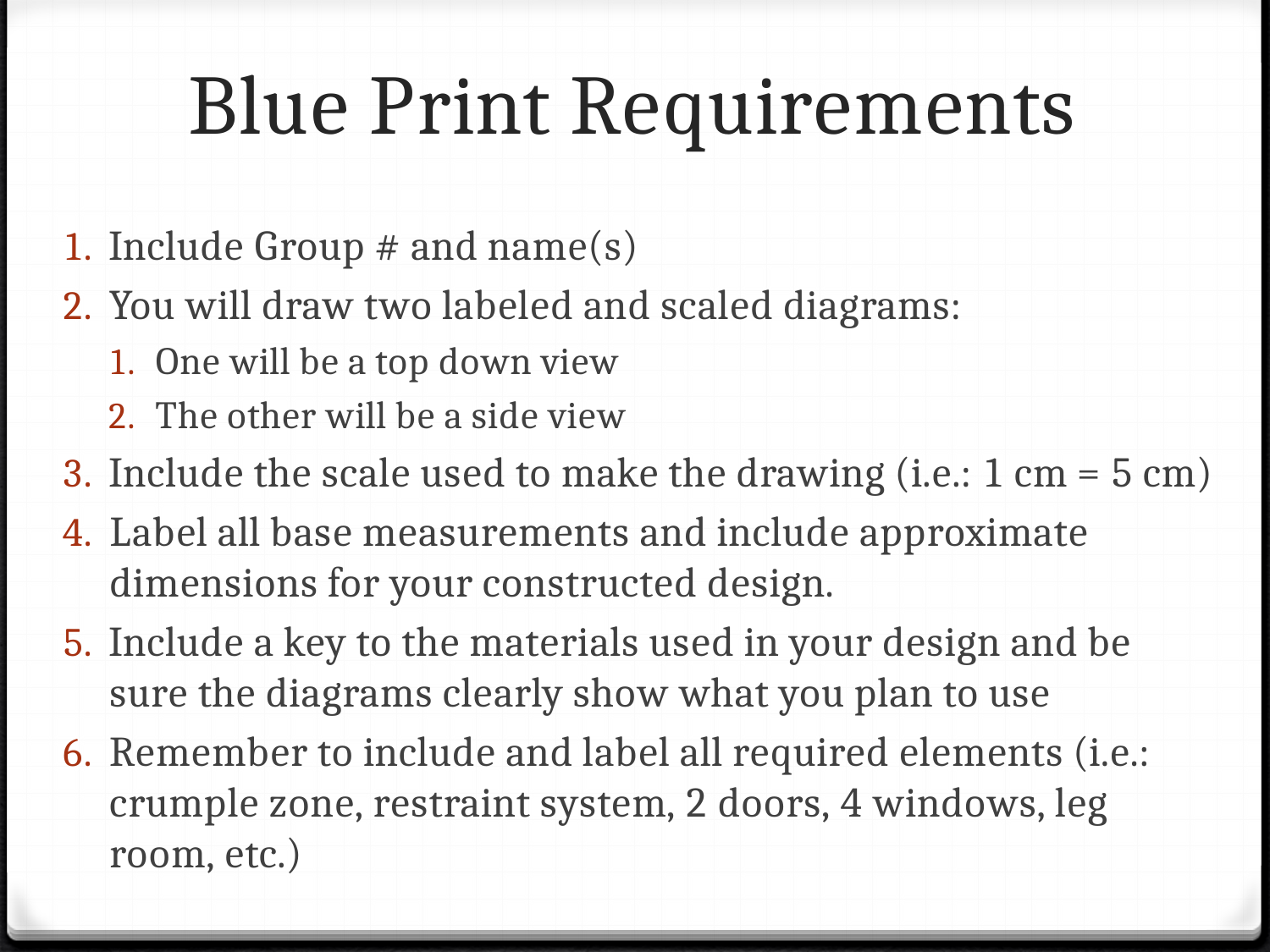

# Blue Print Requirements
Include Group # and name(s)
You will draw two labeled and scaled diagrams:
One will be a top down view
The other will be a side view
Include the scale used to make the drawing (i.e.: 1 cm = 5 cm)
Label all base measurements and include approximate dimensions for your constructed design.
Include a key to the materials used in your design and be sure the diagrams clearly show what you plan to use
Remember to include and label all required elements (i.e.: crumple zone, restraint system, 2 doors, 4 windows, leg room, etc.)